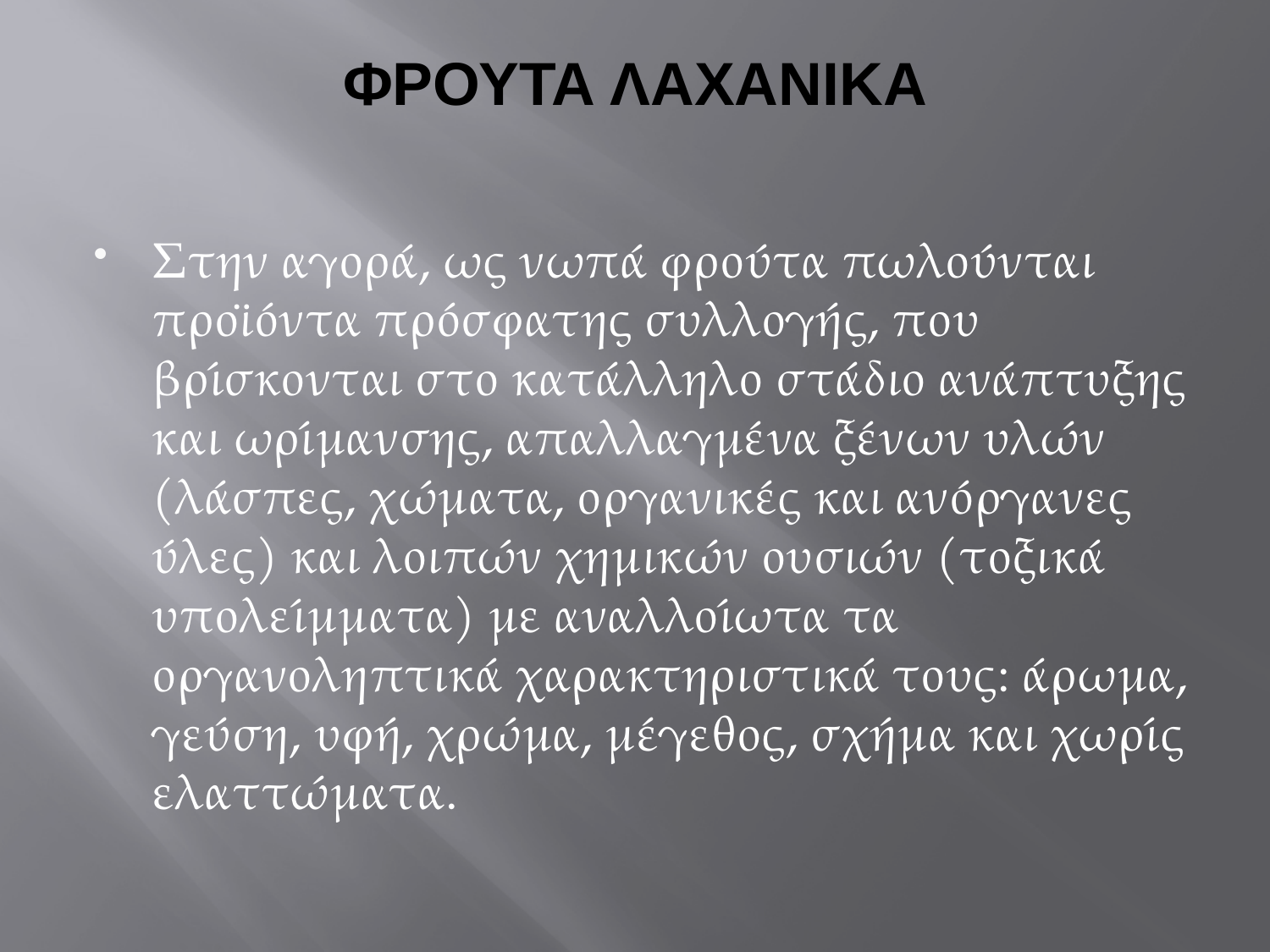

# ΦΡΟΥΤΑ ΛΑΧΑΝΙΚΑ
Στην αγορά, ως νωπά φρούτα πωλούνται προϊόντα πρόσφατης συλλογής, που βρίσκονται στο κατάλληλο στάδιο ανάπτυξης και ωρίμανσης, απαλλαγμένα ξένων υλών (λάσπες, χώματα, οργανικές και ανόργανες ύλες) και λοιπών χημικών ουσιών (τοξικά υπολείμματα) με αναλλοίωτα τα οργανοληπτικά χαρακτηριστικά τους: άρωμα, γεύση, υφή, χρώμα, μέγεθος, σχήμα και χωρίς ελαττώματα.